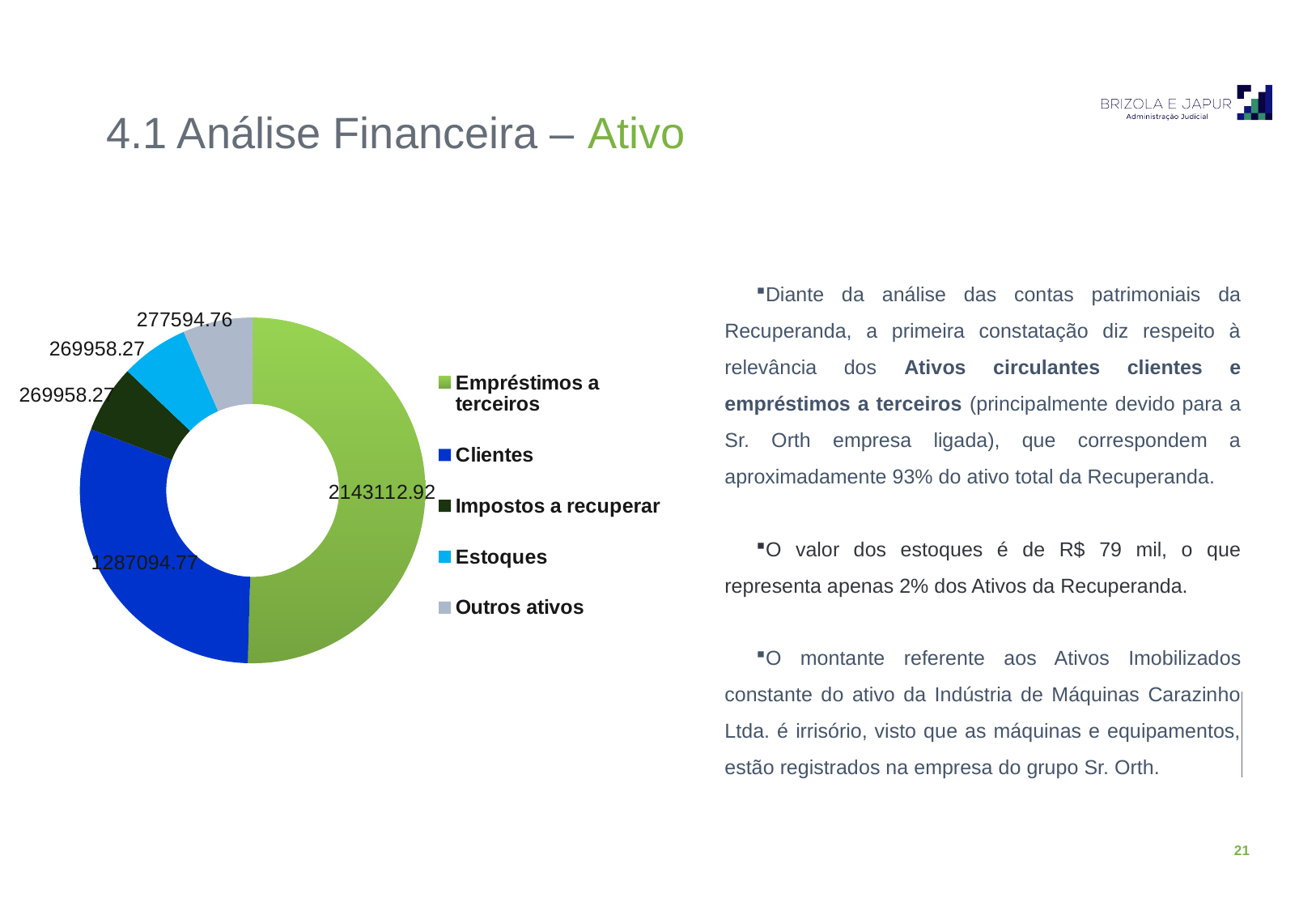

4.1 Análise Financeira – Ativo

### Chart

| Category |  |
|---|---|
| Empréstimos a terceiros | 2143112.92 |
| Clientes | 1287094.77 |
| Impostos a recuperar | 269958.27 |
| Estoques | 269958.27 |
| Outros ativos | 277594.76 |
Diante da análise das contas patrimoniais da Recuperanda, a primeira constatação diz respeito à relevância dos Ativos circulantes clientes e empréstimos a terceiros (principalmente devido para a Sr. Orth empresa ligada), que correspondem a aproximadamente 93% do ativo total da Recuperanda.

O valor dos estoques é de R$ 79 mil, o que representa apenas 2% dos Ativos da Recuperanda.

O montante referente aos Ativos Imobilizados constante do ativo da Indústria de Máquinas Carazinho Ltda. é irrisório, visto que as máquinas e equipamentos, estão registrados na empresa do grupo Sr. Orth.